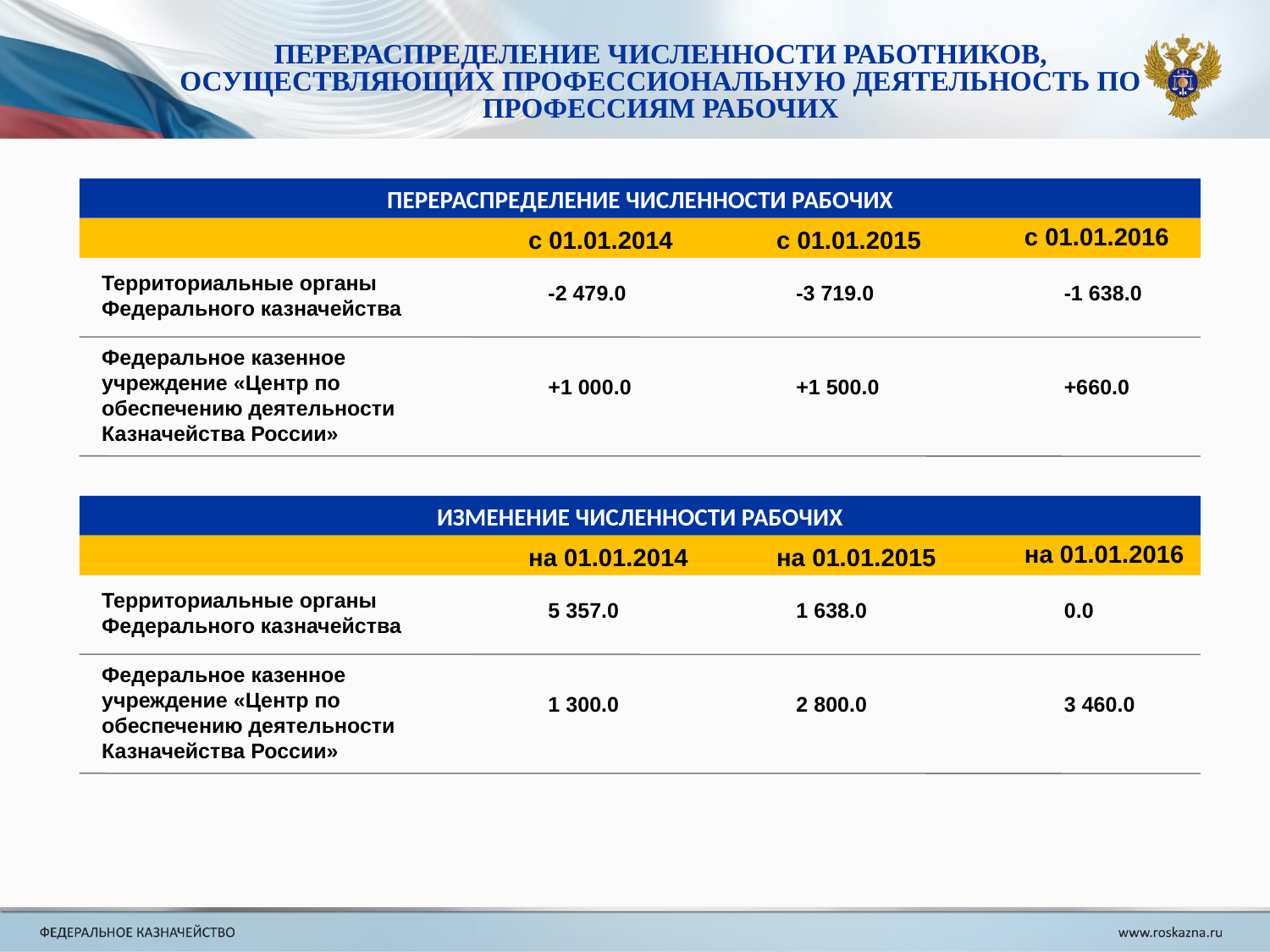

ПЕРЕРАСПРЕДЕЛЕНИЕ ЧИСЛЕННОСТИ РАБОТНИКОВ, ОСУЩЕСТВЛЯЮЩИХ ПРОФЕССИОНАЛЬНУЮ ДЕЯТЕЛЬНОСТЬ ПО ПРОФЕССИЯМ РАБОЧИХ
ПЕРЕРАСПРЕДЕЛЕНИЕ ЧИСЛЕННОСТИ РАБОЧИХ
с 01.01.2016

с 01.01.2014
с 01.01.2015
Территориальные органы Федерального казначейства
-2 479.0
-3 719.0
-1 638.0
Федеральное казенное учреждение «Центр по обеспечению деятельности Казначейства России»
+1 000.0
+1 500.0
+660.0
ИЗМЕНЕНИЕ ЧИСЛЕННОСТИ РАБОЧИХ
на 01.01.2016

на 01.01.2014
на 01.01.2015
Территориальные органы Федерального казначейства
5 357.0
1 638.0
0.0
Федеральное казенное учреждение «Центр по обеспечению деятельности Казначейства России»
1 300.0
2 800.0
3 460.0